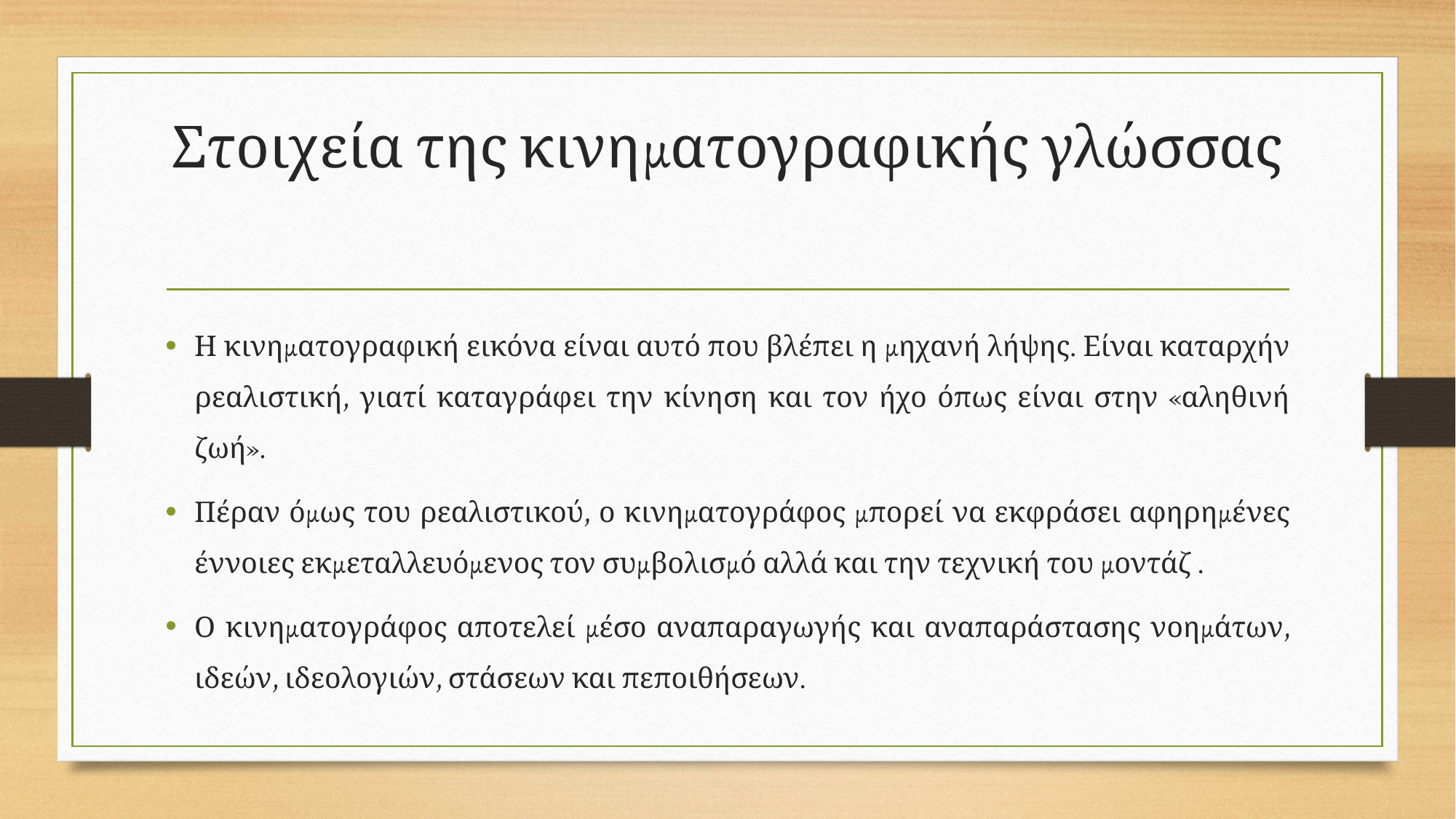

# Στοιχεία της κινηματογραφικής γλώσσας
Η κινηματογραφική εικόνα είναι αυτό που βλέπει η μηχανή λήψης. Είναι καταρχήν ρεαλιστική, γιατί καταγράφει την κίνηση και τον ήχο όπως είναι στην «αληθινή ζωή».
Πέραν όμως του ρεαλιστικού, ο κινηματογράφος μπορεί να εκφράσει αφηρημένες έννοιες εκμεταλλευόμενος τον συμβολισμό αλλά και την τεχνική του μοντάζ .
Ο κινηματογράφος αποτελεί μέσο αναπαραγωγής και αναπαράστασης νοημάτων, ιδεών, ιδεολογιών, στάσεων και πεποιθήσεων.